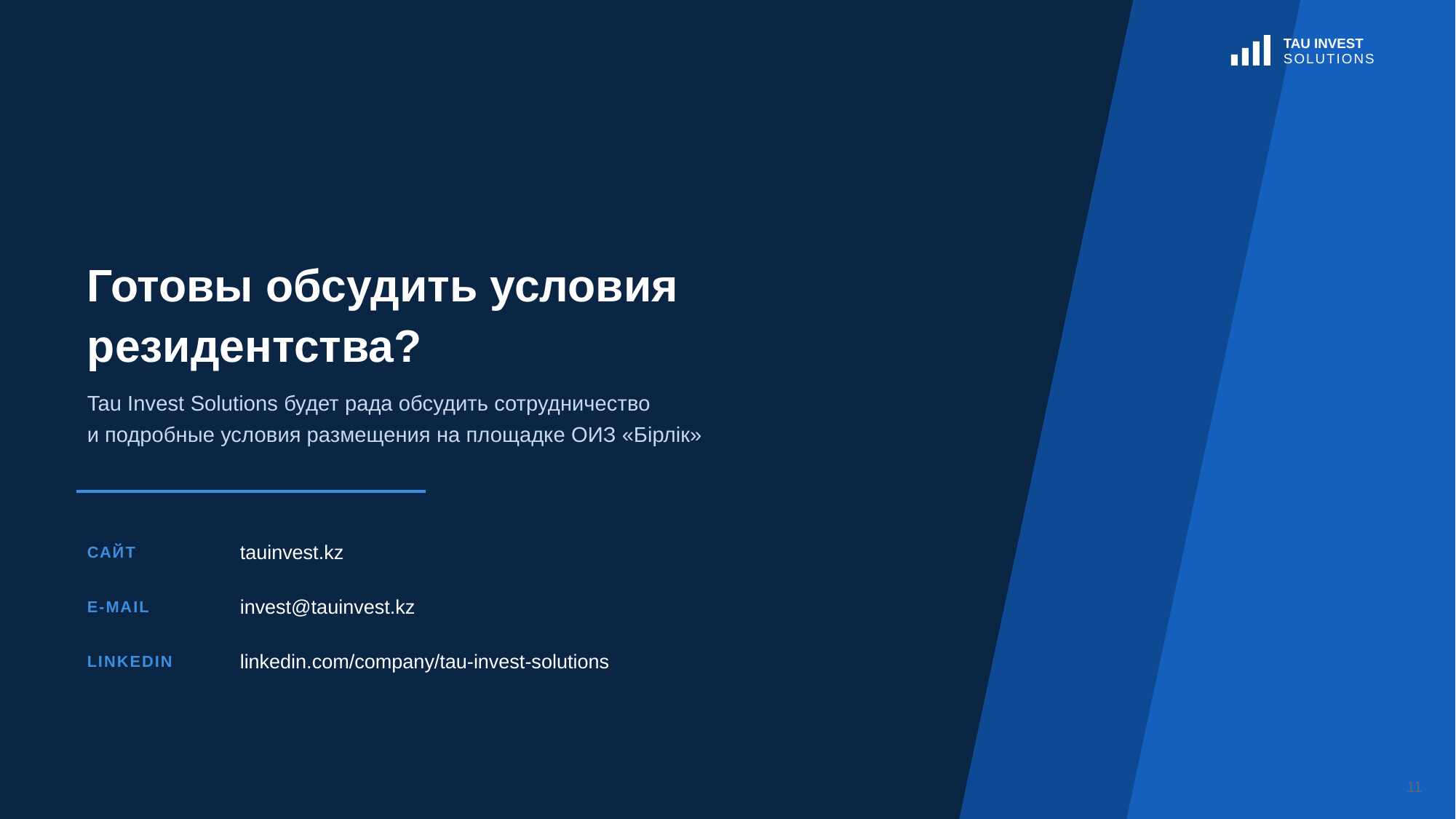

TAU INVEST
SOLUTIONS

Готовы обсудить условия резидентства?
Tau Invest Solutions будет рада обсудить сотрудничество
и подробные условия размещения на площадке ОИЗ «Бірлік»

САЙТ
tauinvest.kz
E-MAIL
invest@tauinvest.kz
LINKEDIN
linkedin.com/company/tau-invest-solutions
11